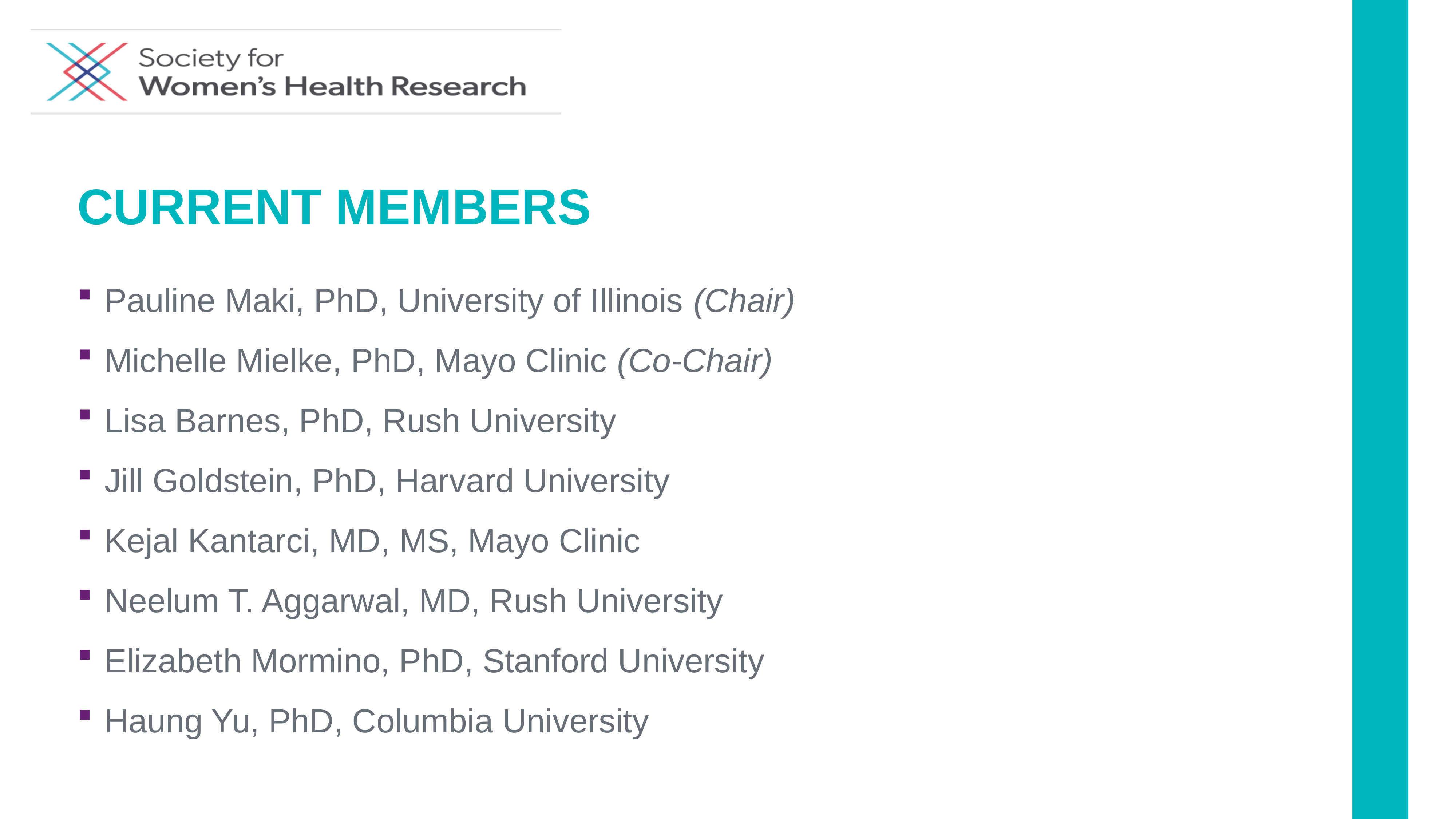

CURRENT MEMBERS
Pauline Maki, PhD, University of Illinois (Chair)
Michelle Mielke, PhD, Mayo Clinic (Co-Chair)
Lisa Barnes, PhD, Rush University
Jill Goldstein, PhD, Harvard University
Kejal Kantarci, MD, MS, Mayo Clinic
Neelum T. Aggarwal, MD, Rush University
Elizabeth Mormino, PhD, Stanford University
Haung Yu, PhD, Columbia University